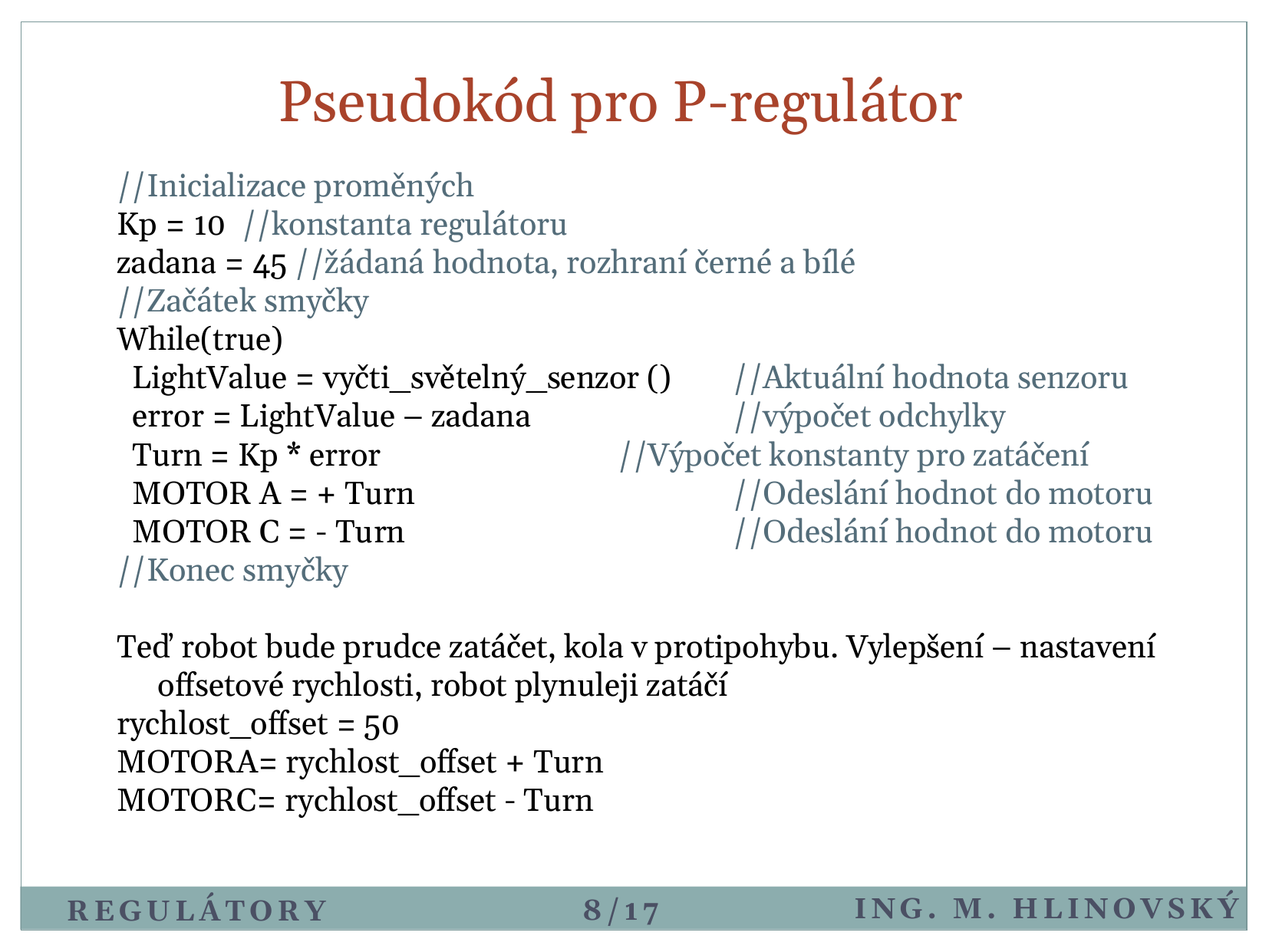

Pseudokód pro P-regulátor
//Inicializace proměných
Kp = 10  //konstanta regulátoru
zadana = 45 //žádaná hodnota, rozhraní černé a bílé
//Začátek smyčky
While(true)
  LightValue = vyčti_světelný_senzor ()	//Aktuální hodnota senzoru
  error = LightValue – zadana              	//výpočet odchylky
  Turn = Kp * error			//Výpočet konstanty pro zatáčení
  MOTOR A = + Turn			//Odeslání hodnot do motoru
  MOTOR C = - Turn	 		//Odeslání hodnot do motoru
//Konec smyčky

Teď robot bude prudce zatáčet, kola v protipohybu. Vylepšení – nastavení offsetové rychlosti, robot plynuleji zatáčí
rychlost_offset = 50
MOTORA= rychlost_offset + Turn
MOTORC= rychlost_offset - Turn

Ing. M. Hlinovský
8/17
REgulátory